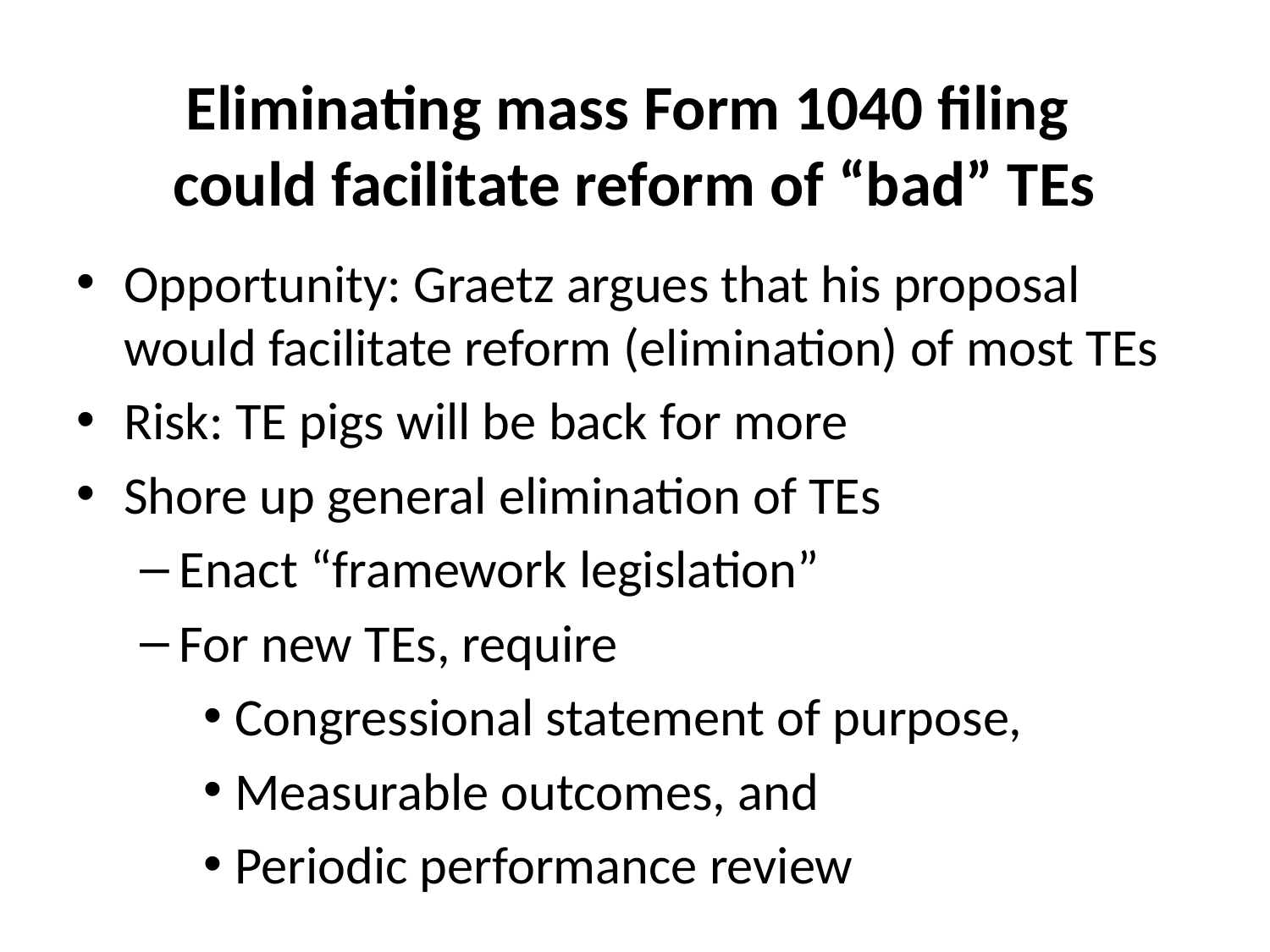

# Eliminating mass Form 1040 filing could facilitate reform of “bad” TEs
Opportunity: Graetz argues that his proposal would facilitate reform (elimination) of most TEs
Risk: TE pigs will be back for more
Shore up general elimination of TEs
Enact “framework legislation”
For new TEs, require
Congressional statement of purpose,
Measurable outcomes, and
Periodic performance review